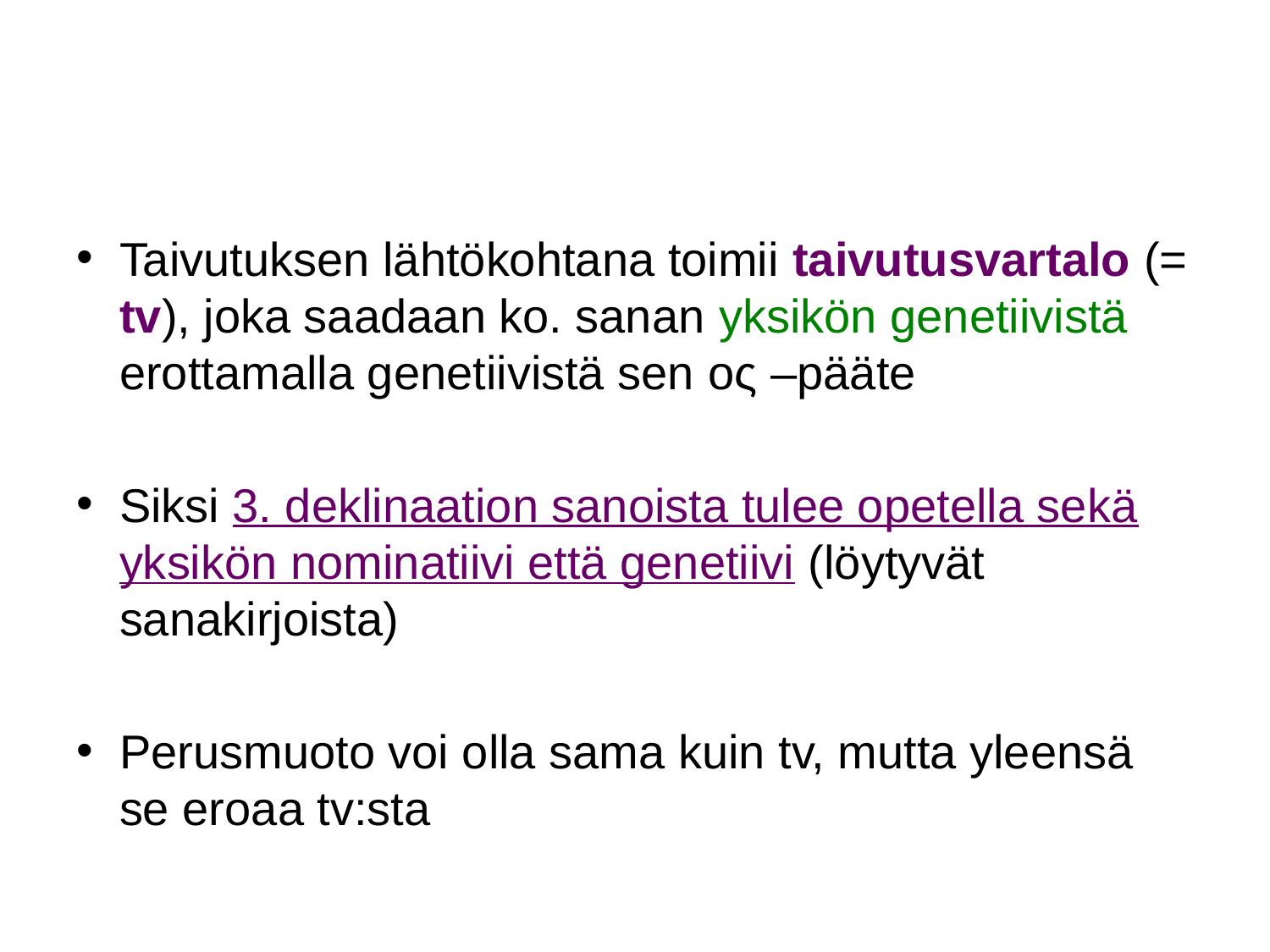

#
Taivutuksen lähtökohtana toimii taivutusvartalo (= tv), joka saadaan ko. sanan yksikön genetiivistä erottamalla genetiivistä sen ος –pääte

Siksi 3. deklinaation sanoista tulee opetella sekä yksikön nominatiivi että genetiivi (löytyvät sanakirjoista)

Perusmuoto voi olla sama kuin tv, mutta yleensä se eroaa tv:sta